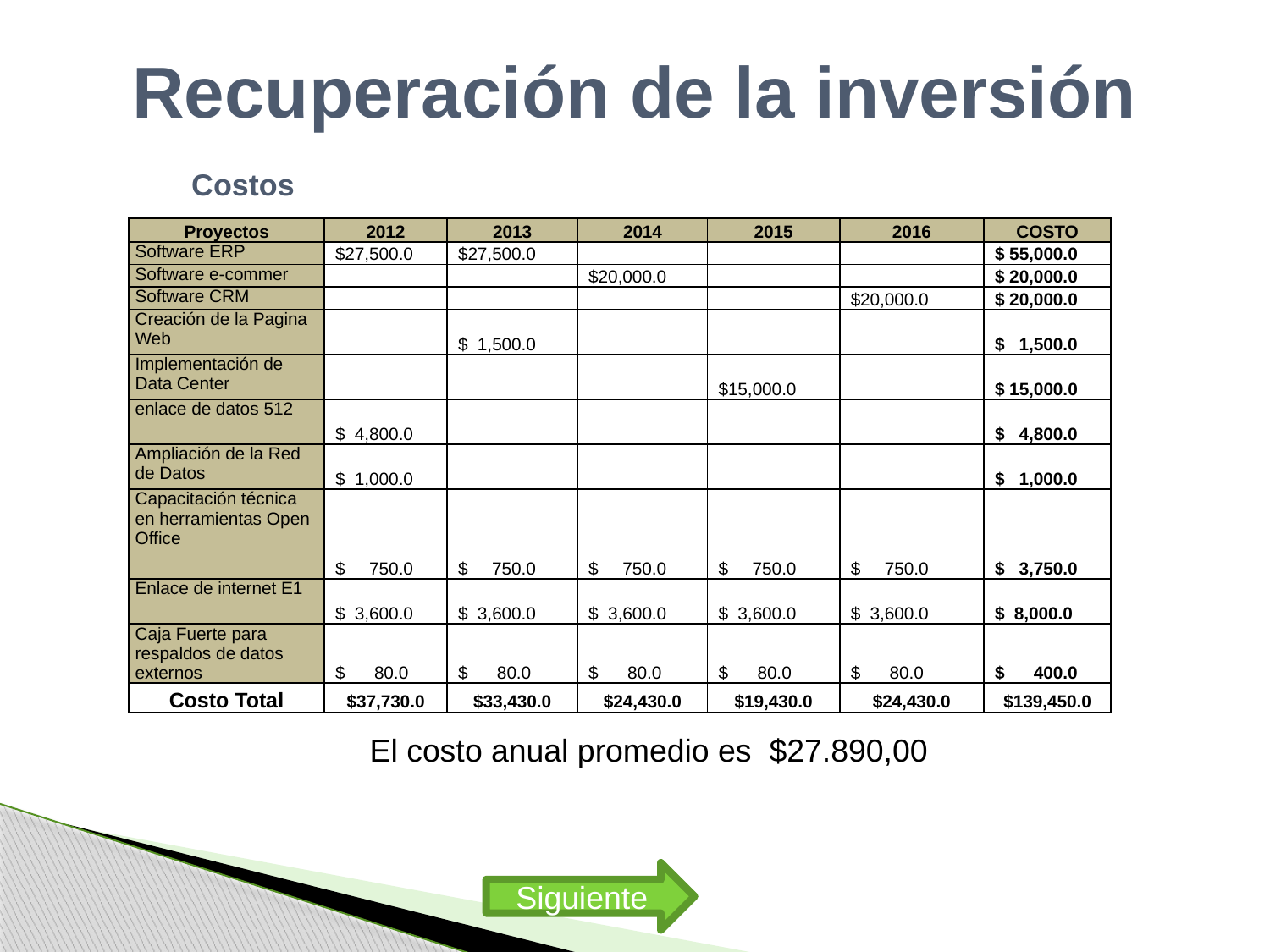

# Recuperación de la inversión
Costos

| Proyectos | 2012 | 2013 | 2014 | 2015 | 2016 | COSTO |
| --- | --- | --- | --- | --- | --- | --- |
| Software ERP | $27,500.0 | $27,500.0 |  |  |  | $ 55,000.0 |
| Software e-commer |  |  | $20,000.0 |  |  | $ 20,000.0 |
| Software CRM |  |  |  |  | $20,000.0 | $ 20,000.0 |
| Creación de la Pagina Web |  | $ 1,500.0 |  |  |  | $ 1,500.0 |
| Implementación de Data Center |  |  |  | $15,000.0 |  | $ 15,000.0 |
| enlace de datos 512 | $ 4,800.0 |  |  |  |  | $ 4,800.0 |
| Ampliación de la Red de Datos | $ 1,000.0 |  |  |  |  | $ 1,000.0 |
| Capacitación técnica en herramientas Open Office | $ 750.0 | $ 750.0 | $ 750.0 | $ 750.0 | $ 750.0 | $ 3,750.0 |
| Enlace de internet E1 | $ 3,600.0 | $ 3,600.0 | $ 3,600.0 | $ 3,600.0 | $ 3,600.0 | $ 8,000.0 |
| Caja Fuerte para respaldos de datos externos | $ 80.0 | $ 80.0 | $ 80.0 | $ 80.0 | $ 80.0 | $ 400.0 |
| Costo Total | $37,730.0 | $33,430.0 | $24,430.0 | $19,430.0 | $24,430.0 | $139,450.0 |

El costo anual promedio es  $27.890,00
Siguiente